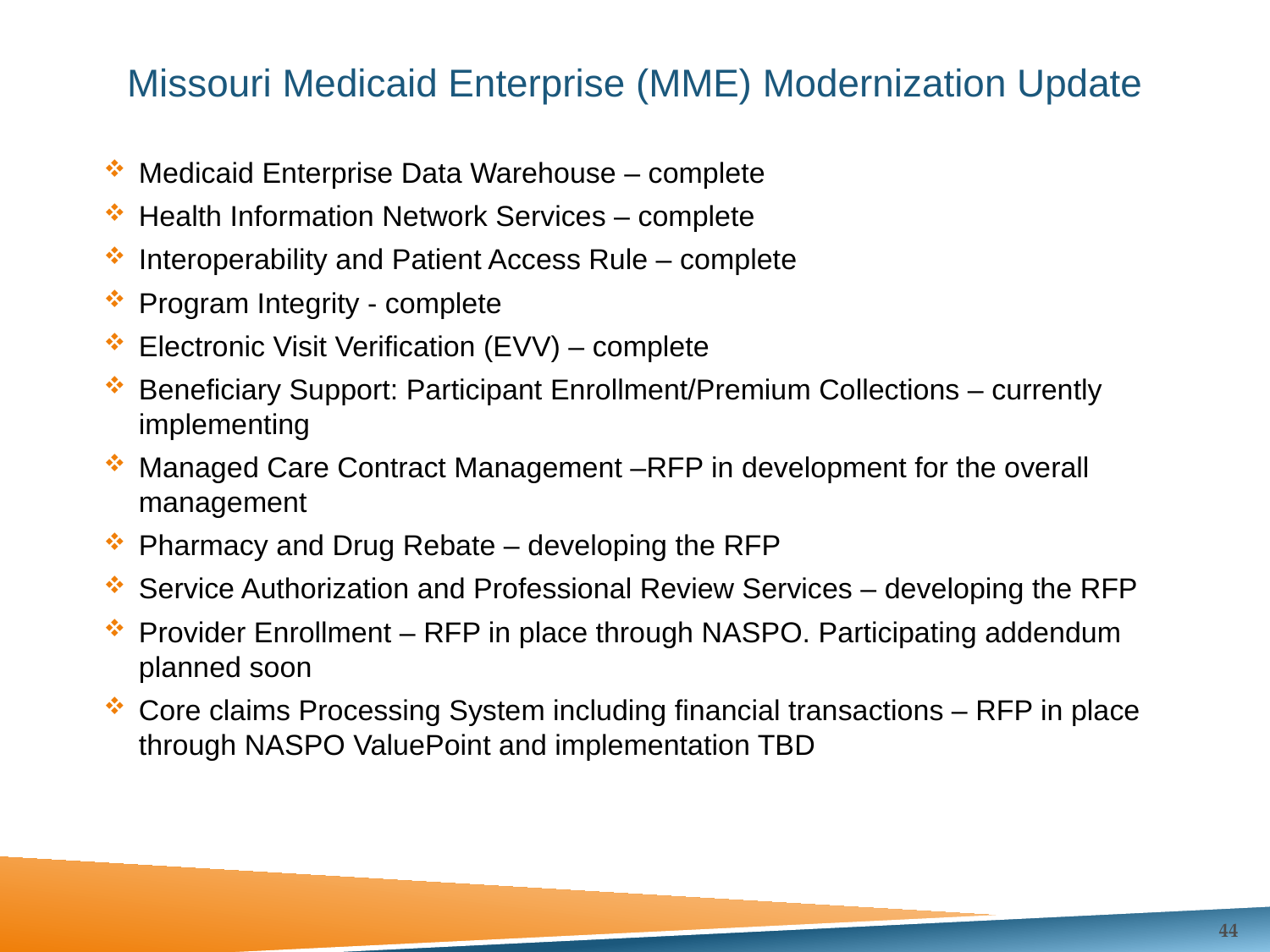

# Missouri Medicaid Enterprise (MME) Modernization Update
Medicaid Enterprise Data Warehouse – complete
Health Information Network Services – complete
Interoperability and Patient Access Rule – complete
Program Integrity - complete
Electronic Visit Verification (EVV) – complete
Beneficiary Support: Participant Enrollment/Premium Collections – currently implementing
Managed Care Contract Management –RFP in development for the overall management
Pharmacy and Drug Rebate – developing the RFP
Service Authorization and Professional Review Services – developing the RFP
Provider Enrollment – RFP in place through NASPO. Participating addendum planned soon
Core claims Processing System including financial transactions – RFP in place through NASPO ValuePoint and implementation TBD
44